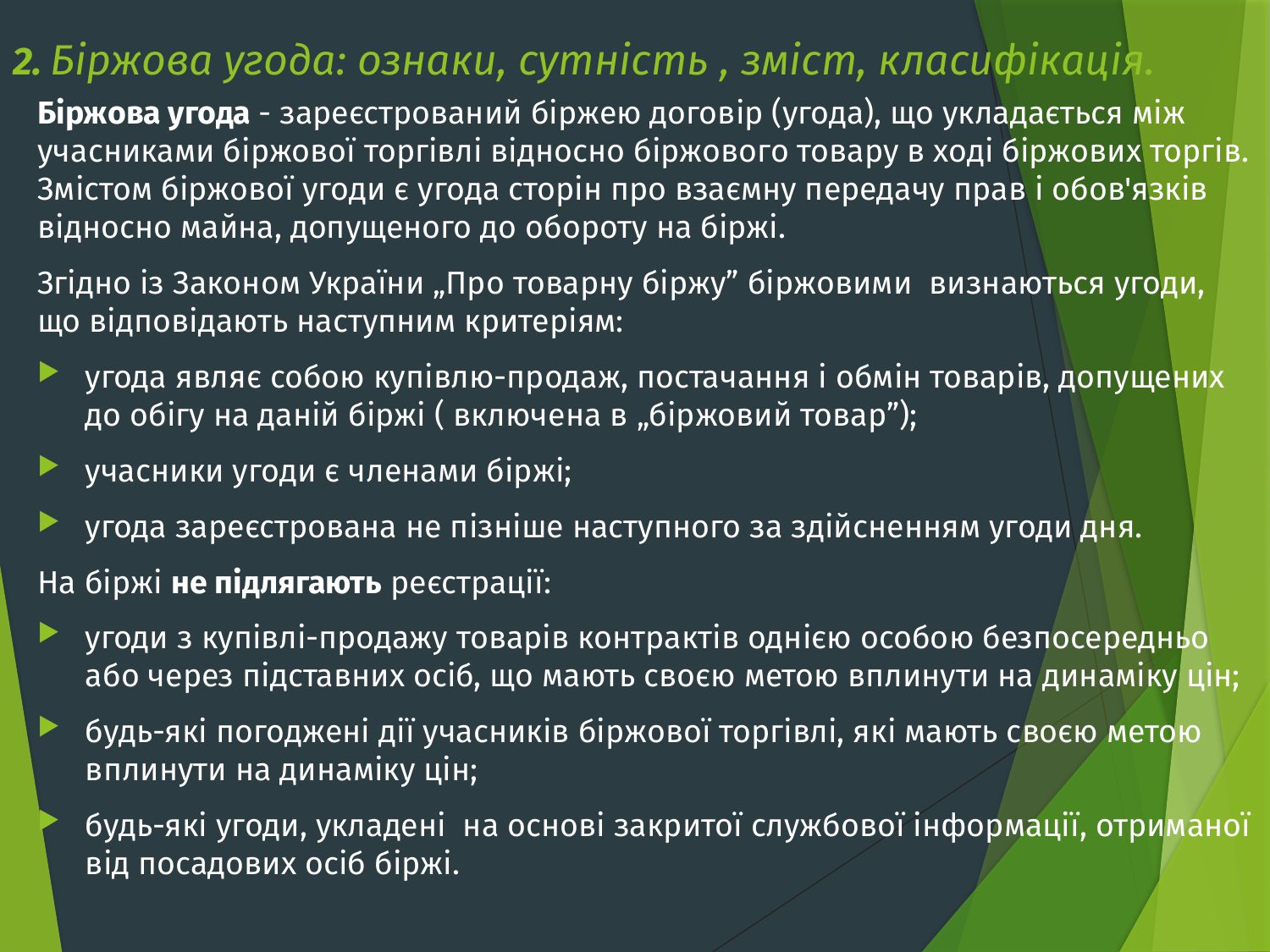

# 2. Біржова угода: ознаки, сутність , зміст, класифікація.
Біржова угода - зареєстрований біржею договір (угода), що укладається між учасниками біржової торгівлі відносно біржового товару в ході біржових торгів. Змістом біржової угоди є угода сторін про взаємну передачу прав і обов'язків відносно майна, допущеного до обороту на біржі.
Згідно із Законом України „Про товарну біржу” біржовими  визнаються угоди, що відповідають наступним критеріям:
угода являє собою купівлю-продаж, постачання і обмін товарів, допущених до обігу на даній біржі ( включена в „біржовий товар”);
учасники угоди є членами біржі;
угода зареєстрована не пізніше наступного за здійсненням угоди дня.
На біржі не підлягають реєстрації:
угоди з купівлі-продажу товарів контрактів однією особою безпосередньо або через підставних осіб, що мають своєю метою вплинути на динаміку цін;
будь-які погоджені дії учасників біржової торгівлі, які мають своєю метою вплинути на динаміку цін;
будь-які угоди, укладені  на основі закритої службової інформації, отриманої від посадових осіб біржі.